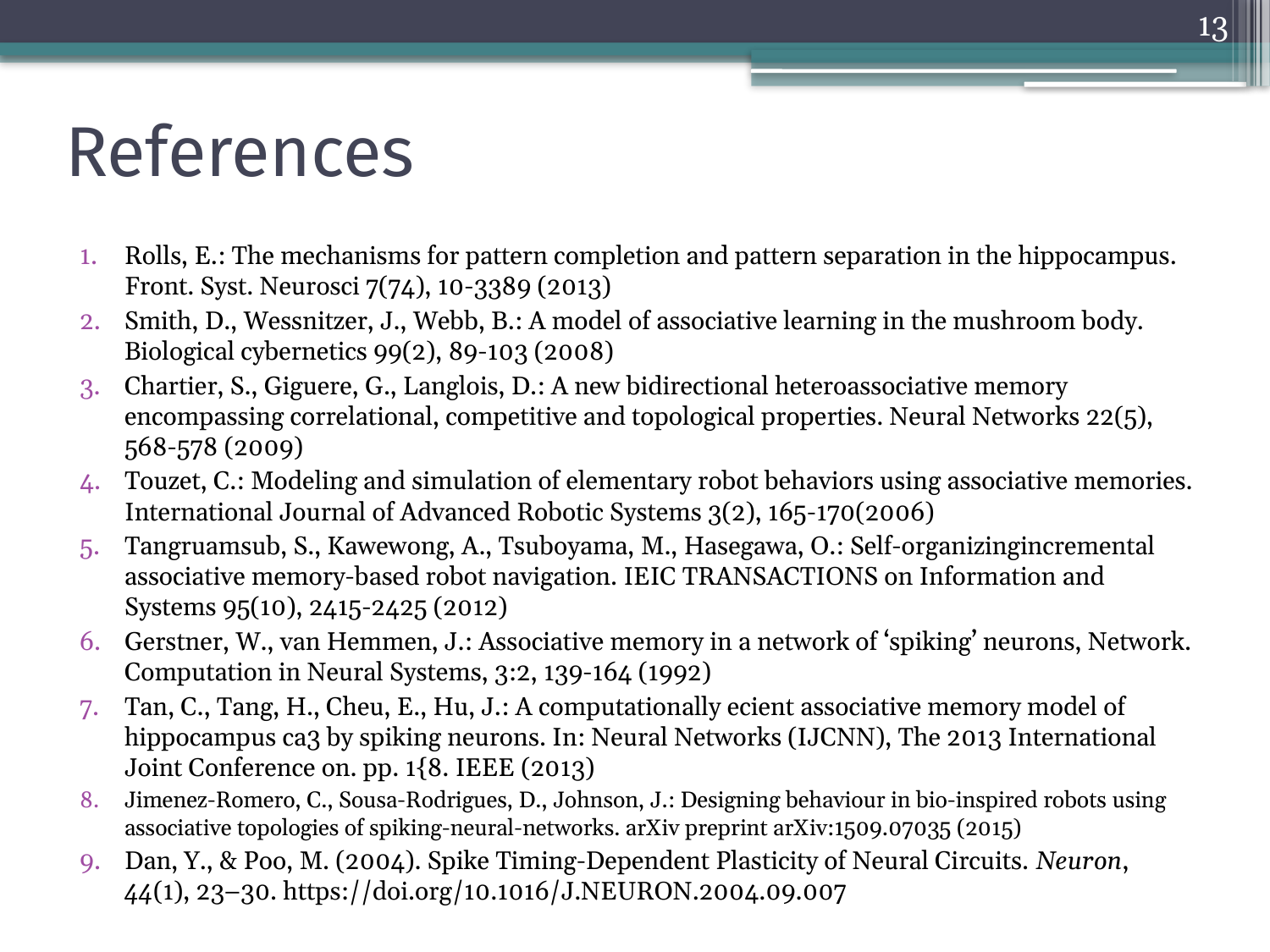

13
# References
Rolls, E.: The mechanisms for pattern completion and pattern separation in the hippocampus. Front. Syst. Neurosci 7(74), 10-3389 (2013)
Smith, D., Wessnitzer, J., Webb, B.: A model of associative learning in the mushroom body. Biological cybernetics 99(2), 89-103 (2008)
Chartier, S., Giguere, G., Langlois, D.: A new bidirectional heteroassociative memory encompassing correlational, competitive and topological properties. Neural Networks 22(5), 568-578 (2009)
Touzet, C.: Modeling and simulation of elementary robot behaviors using associative memories. International Journal of Advanced Robotic Systems 3(2), 165-170(2006)
Tangruamsub, S., Kawewong, A., Tsuboyama, M., Hasegawa, O.: Self-organizingincremental associative memory-based robot navigation. IEIC TRANSACTIONS on Information and Systems 95(10), 2415-2425 (2012)
Gerstner, W., van Hemmen, J.: Associative memory in a network of ‘spiking’ neurons, Network. Computation in Neural Systems, 3:2, 139-164 (1992)
Tan, C., Tang, H., Cheu, E., Hu, J.: A computationally ecient associative memory model of hippocampus ca3 by spiking neurons. In: Neural Networks (IJCNN), The 2013 International Joint Conference on. pp. 1{8. IEEE (2013)
Jimenez-Romero, C., Sousa-Rodrigues, D., Johnson, J.: Designing behaviour in bio-inspired robots using associative topologies of spiking-neural-networks. arXiv preprint arXiv:1509.07035 (2015)
Dan, Y., & Poo, M. (2004). Spike Timing-Dependent Plasticity of Neural Circuits. Neuron, 44(1), 23–30. https://doi.org/10.1016/J.NEURON.2004.09.007